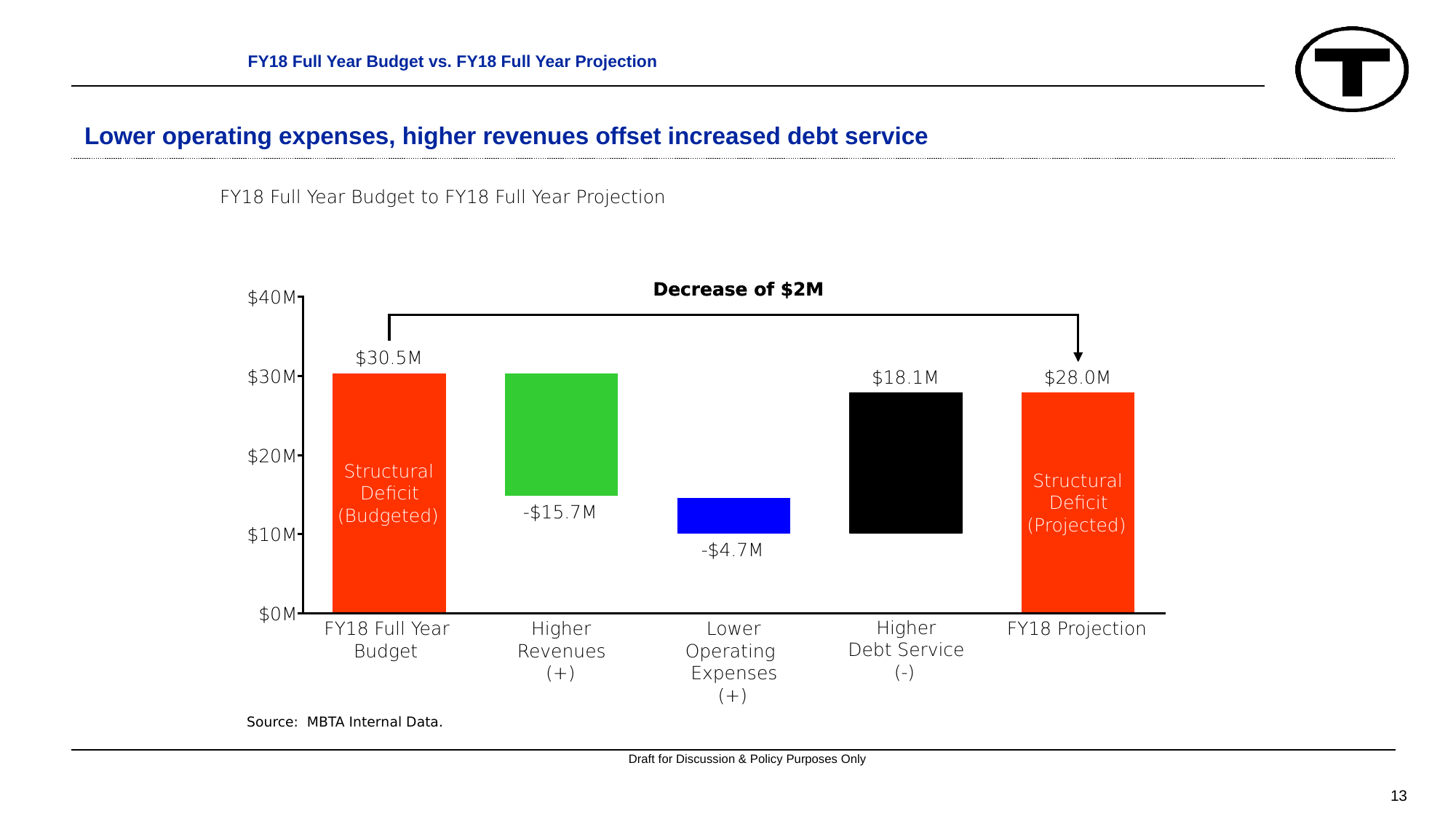

FY18 Full Year Budget vs. FY18 Full Year Projection
# Lower operating expenses, higher revenues offset increased debt service

Source:  MBTA Internal Data.